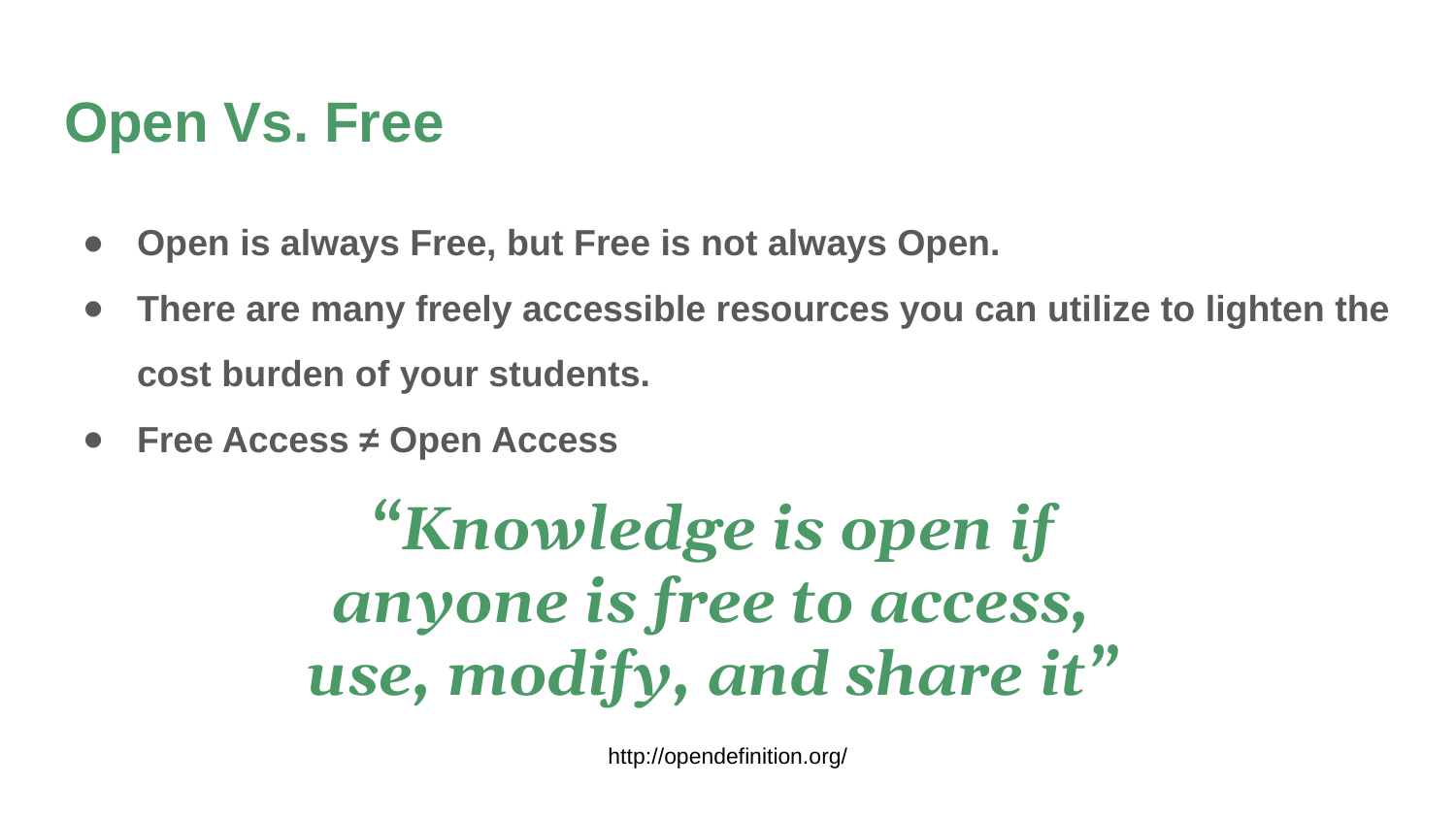

# Open Vs. Free
Open is always Free, but Free is not always Open.
There are many freely accessible resources you can utilize to lighten the cost burden of your students.
Free Access ≠ Open Access
“Knowledge is open if anyone is free to access, use, modify, and share it”
http://opendefinition.org/